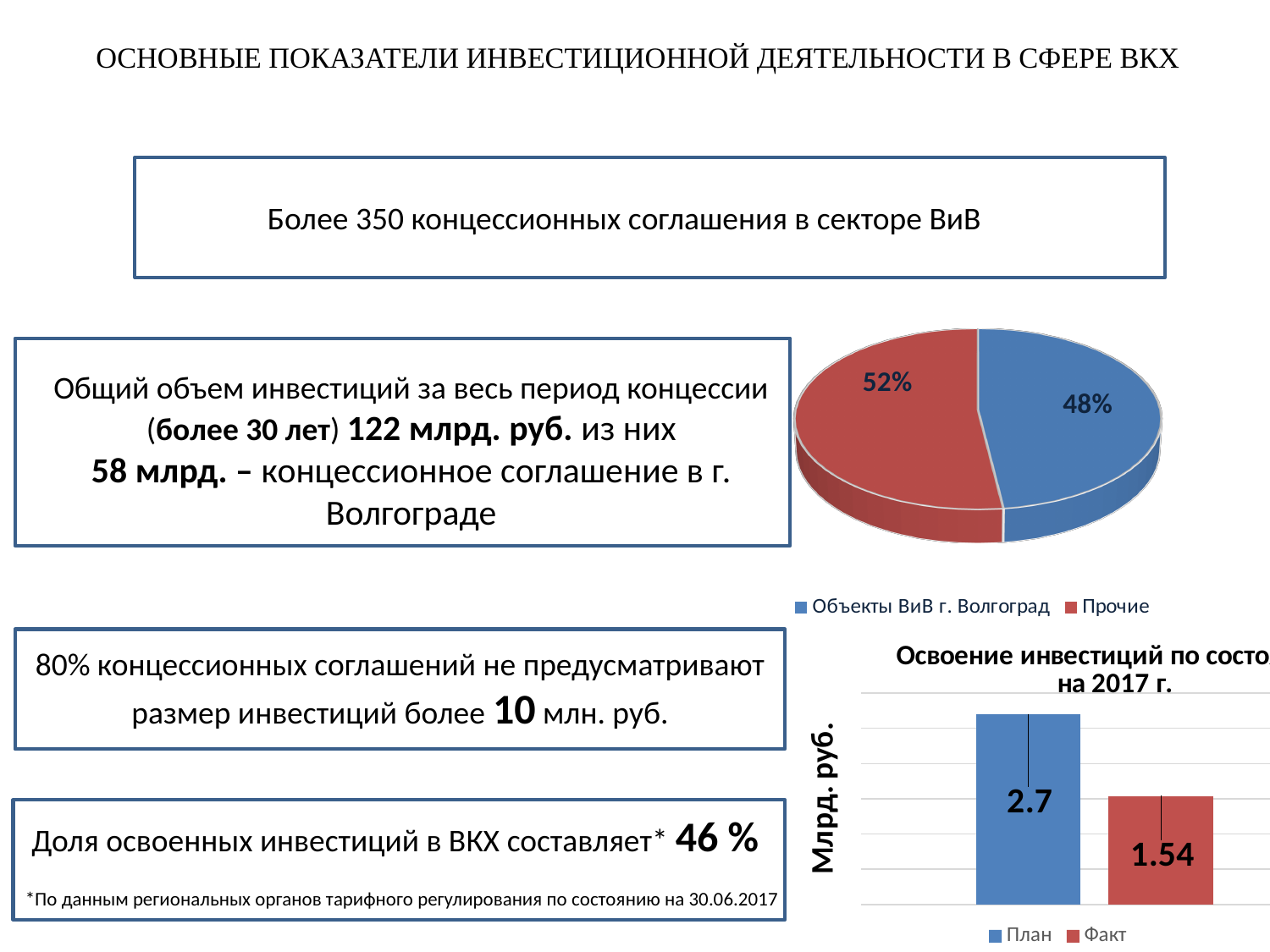

# ОСНОВНЫЕ ПОКАЗАТЕЛИ ИНВЕСТИЦИОННОЙ ДЕЯТЕЛЬНОСТИ В СФЕРЕ ВКХ

Более 350 концессионных соглашения в секторе ВиВ

[unsupported chart]

Общий объем инвестиций за весь период концессии (более 30 лет) 122 млрд. руб. из них
58 млрд. – концессионное соглашение в г. Волгограде

### Chart: Освоение инвестиций по состоянию на 2017 г.

| Category | План | Факт |
|---|---|---|
| размер инвестиций в ВиВ | 2.7 | 1.54 |
80% концессионных соглашений не предусматривают размер инвестиций более 10 млн. руб.

Доля освоенных инвестиций в ВКХ составляет* 46 %
*По данным региональных органов тарифного регулирования по состоянию на 30.06.2017